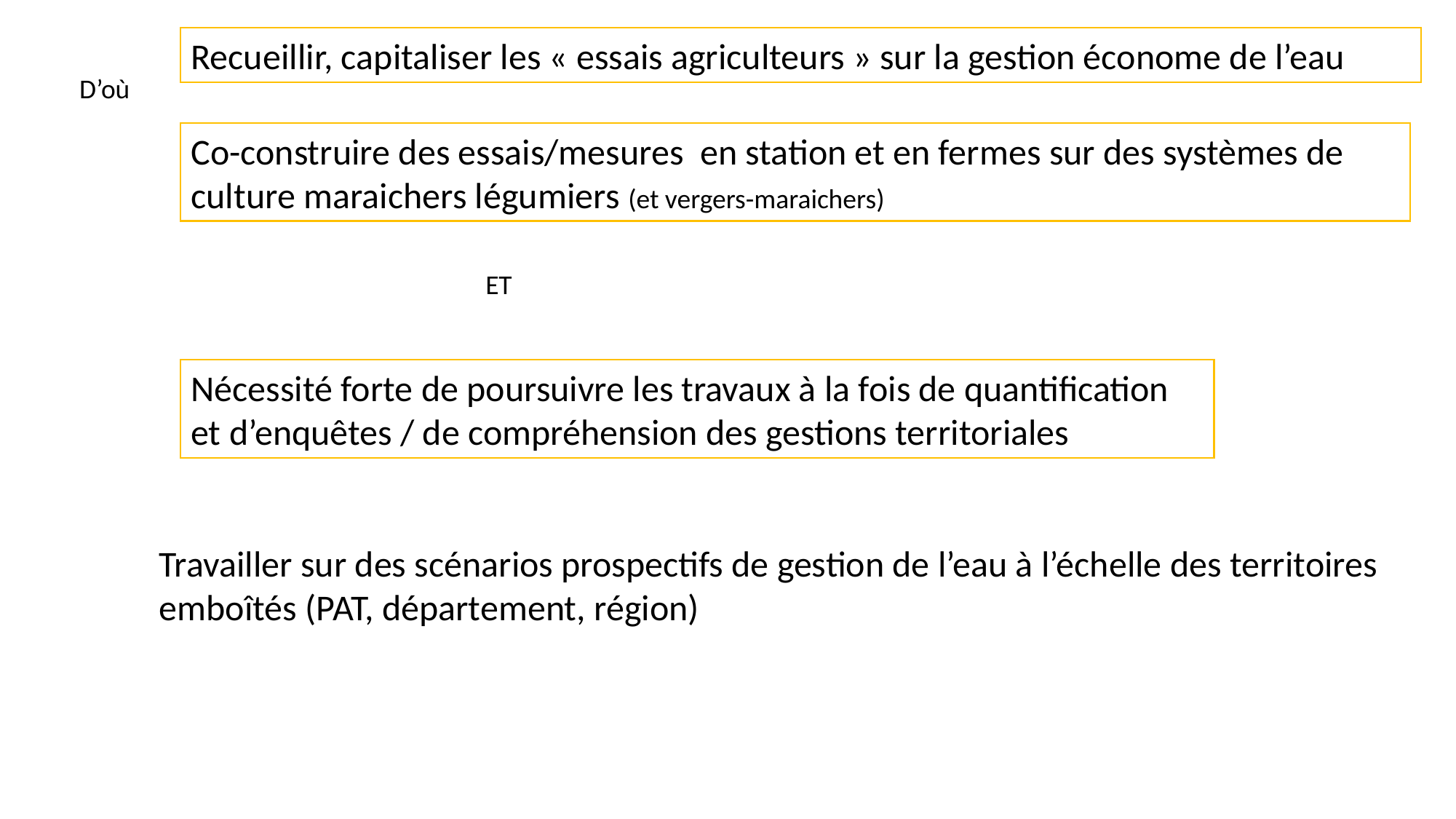

Recueillir, capitaliser les « essais agriculteurs » sur la gestion économe de l’eau
D’où
Co-construire des essais/mesures  en station et en fermes sur des systèmes de culture maraichers légumiers (et vergers-maraichers)
ET
Nécessité forte de poursuivre les travaux à la fois de quantification et d’enquêtes / de compréhension des gestions territoriales
Travailler sur des scénarios prospectifs de gestion de l’eau à l’échelle des territoires emboîtés (PAT, département, région)